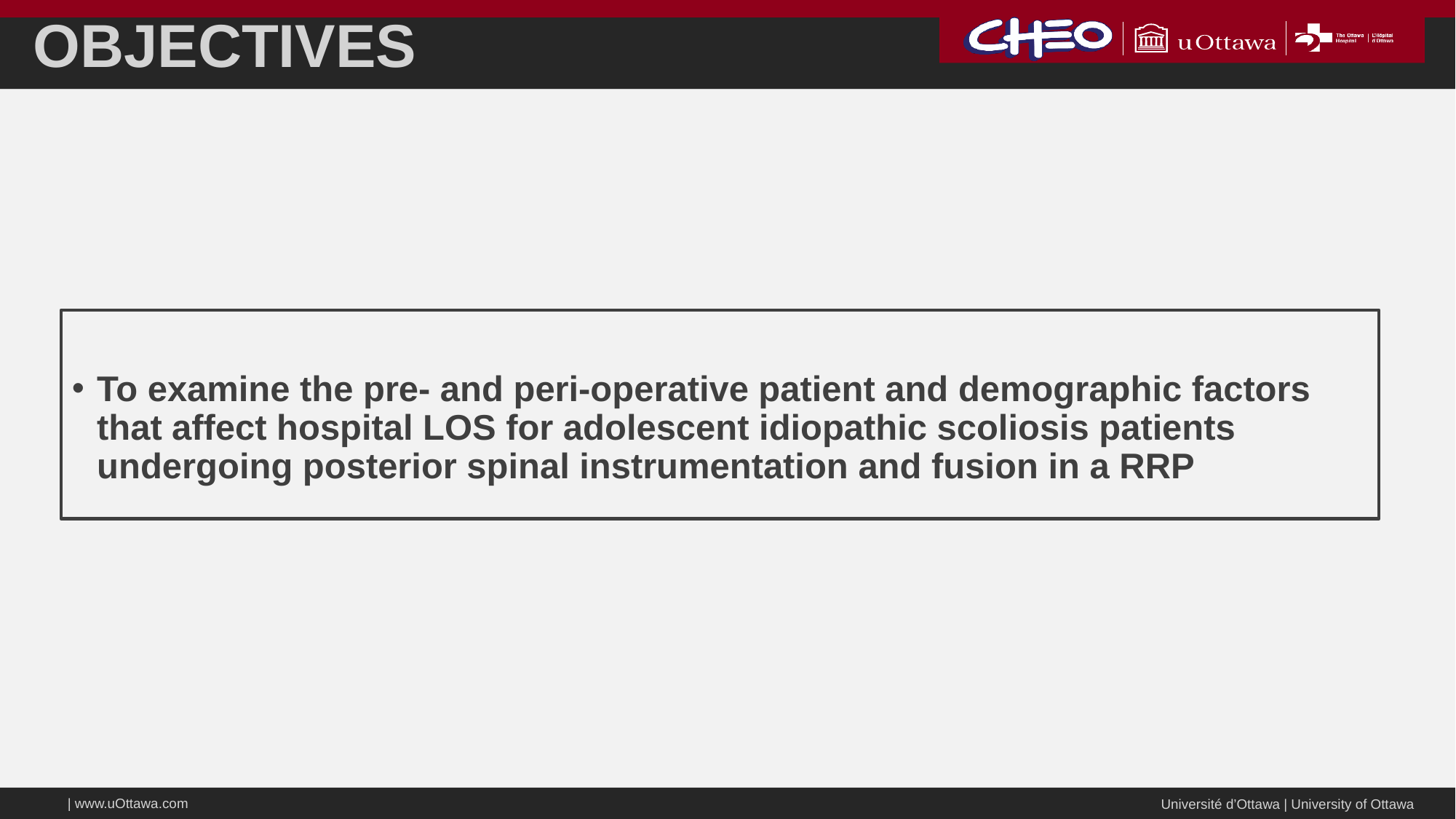

# Objectives

To examine the pre- and peri-operative patient and demographic factors that affect hospital LOS for adolescent idiopathic scoliosis patients undergoing posterior spinal instrumentation and fusion in a RRP